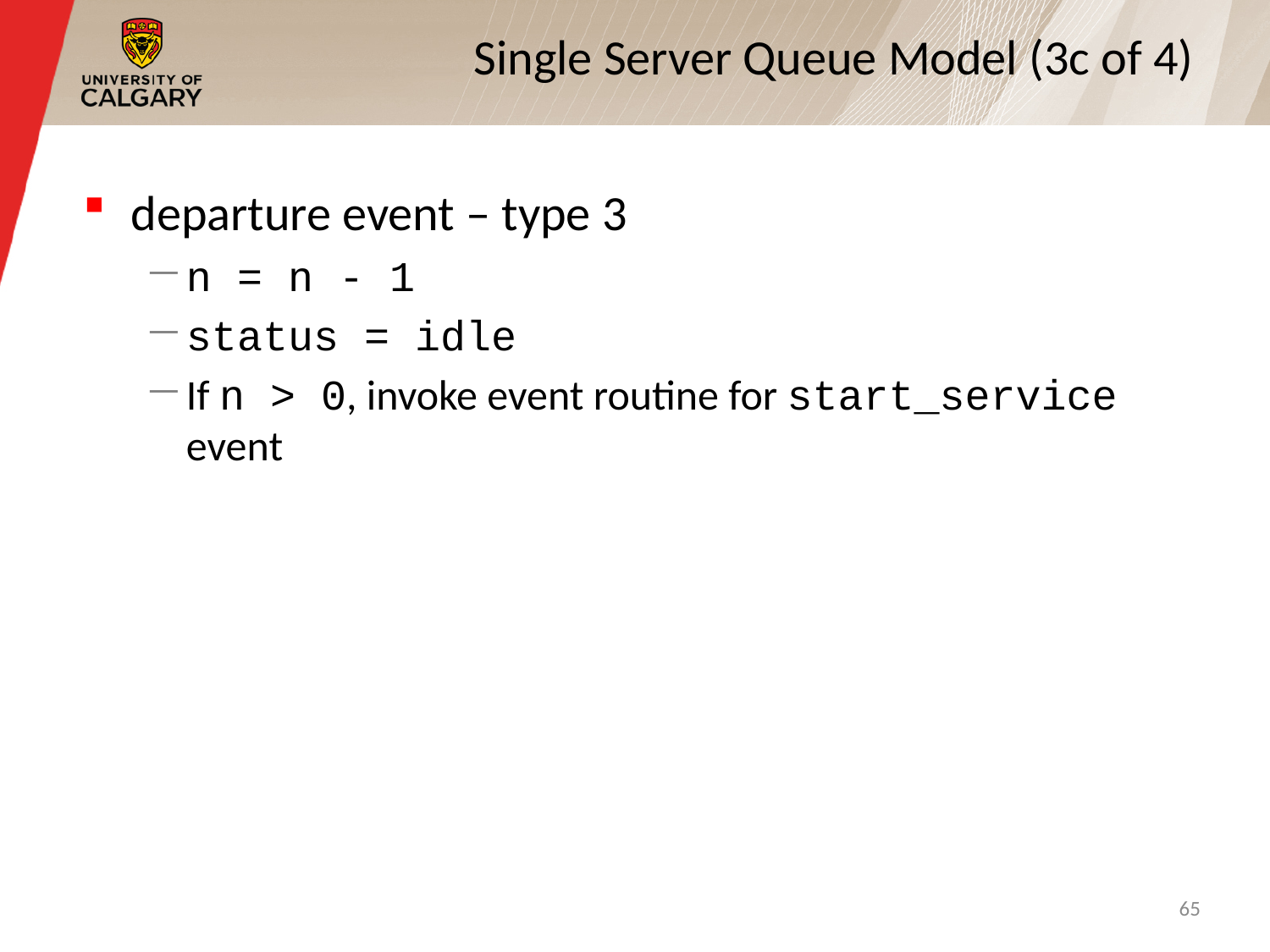

# Single Server Queue Model (3c of 4)
departure event – type 3
n = n - 1
status = idle
If n > 0, invoke event routine for start_service event
65